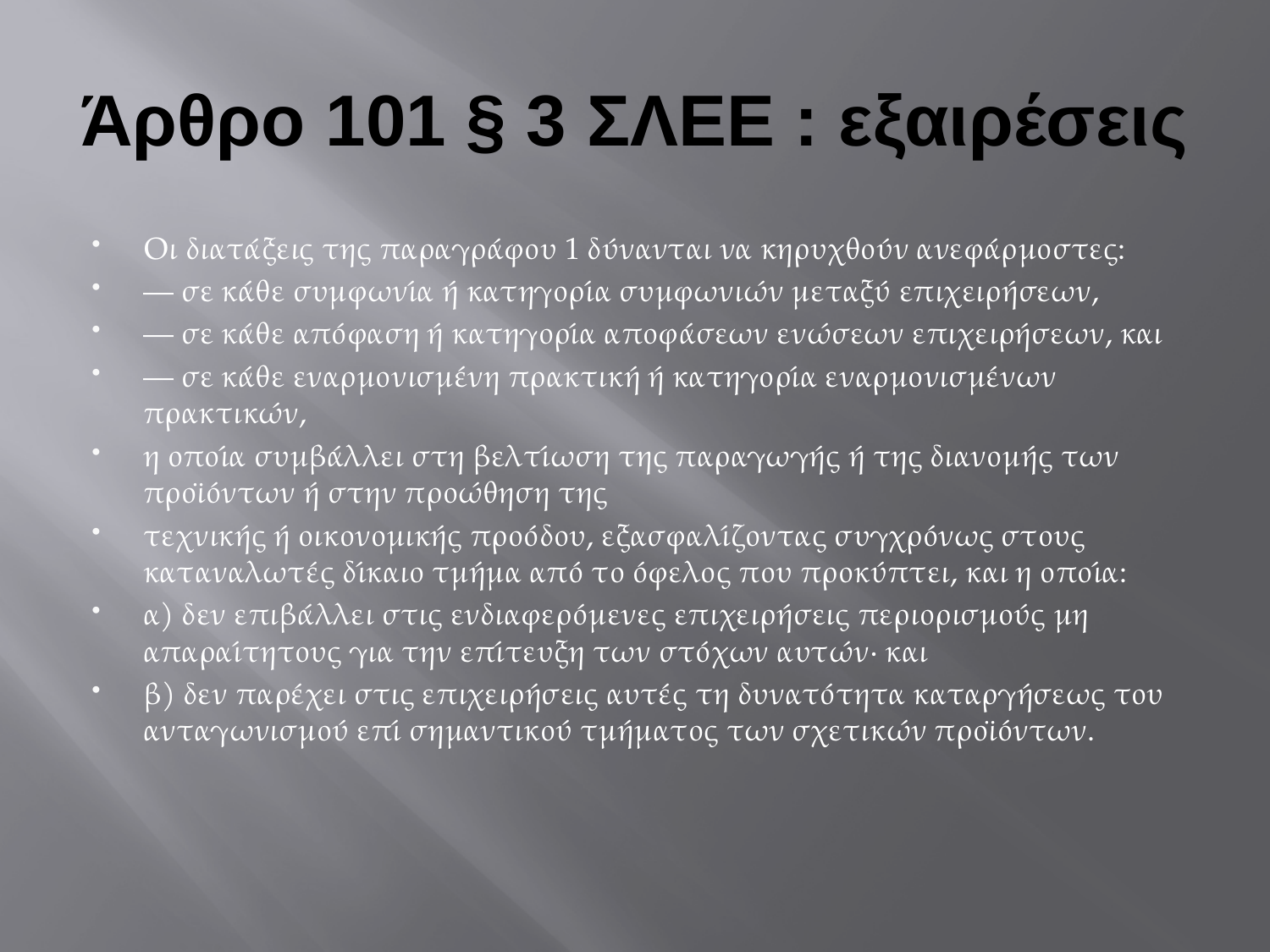

# Άρθρο 101 § 3 ΣΛΕΕ : εξαιρέσεις
Οι διατάξεις της παραγράφου 1 δύνανται να κηρυχθούν ανεφάρμοστες:
— σε κάθε συμφωνία ή κατηγορία συμφωνιών μεταξύ επιχειρήσεων,
— σε κάθε απόφαση ή κατηγορία αποφάσεων ενώσεων επιχειρήσεων, και
— σε κάθε εναρμονισμένη πρακτική ή κατηγορία εναρμονισμένων πρακτικών,
η οποία συμβάλλει στη βελτίωση της παραγωγής ή της διανομής των προϊόντων ή στην προώθηση της
τεχνικής ή οικονομικής προόδου, εξασφαλίζοντας συγχρόνως στους καταναλωτές δίκαιο τμήμα από το όφελος που προκύπτει, και η οποία:
α) δεν επιβάλλει στις ενδιαφερόμενες επιχειρήσεις περιορισμούς μη απαραίτητους για την επίτευξη των στόχων αυτών· και
β) δεν παρέχει στις επιχειρήσεις αυτές τη δυνατότητα καταργήσεως του ανταγωνισμού επί σημαντικού τμήματος των σχετικών προϊόντων.